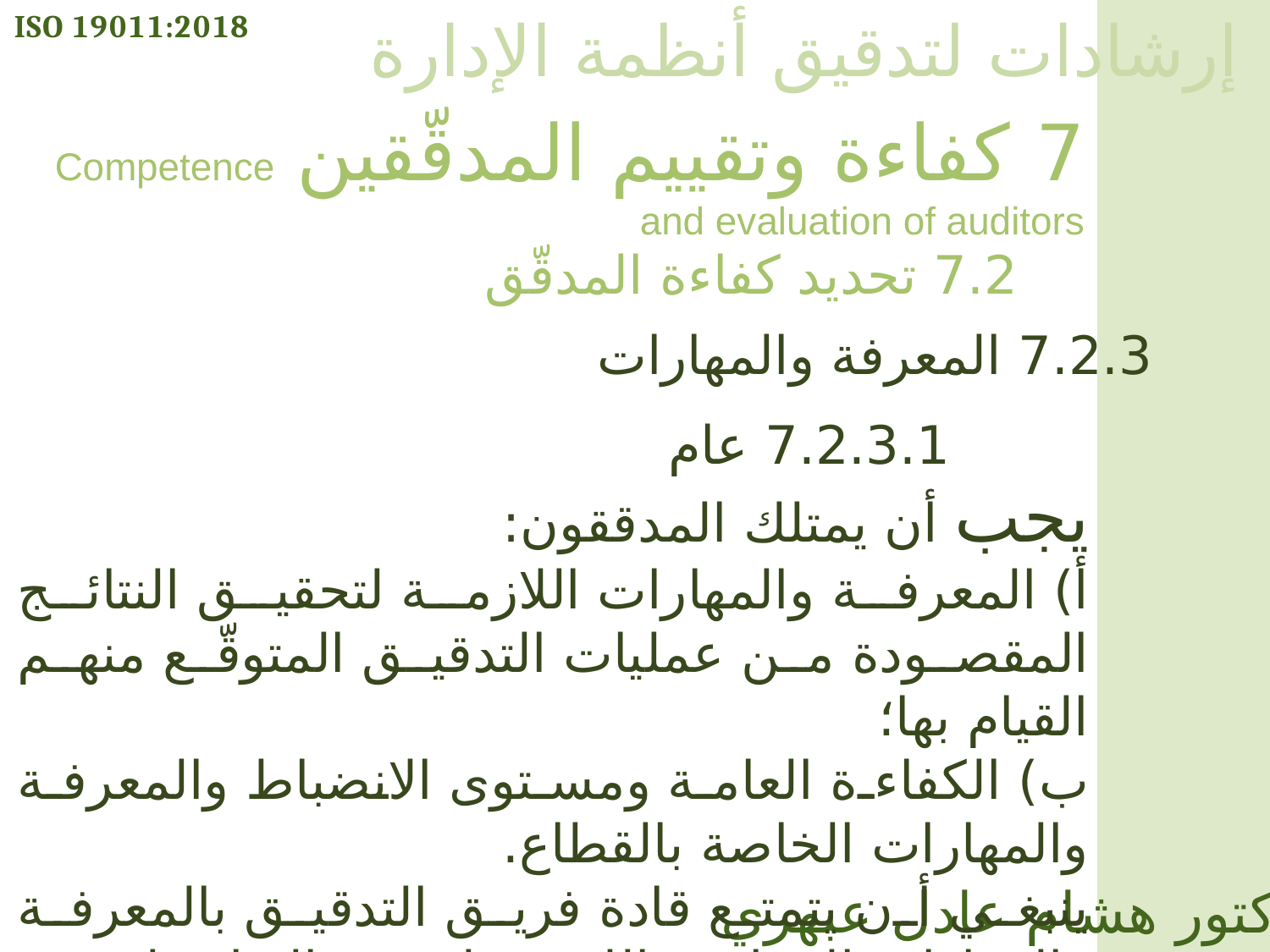

ISO 19011:2018
إرشادات لتدقيق أنظمة الإدارة

7 كفاءة وتقييم المدقّقين Competence and evaluation of auditors
7.2 تحديد كفاءة المدقّق
7.2.3 المعرفة والمهارات
7.2.3.1 عام
يجب أن يمتلك المدققون:
أ) المعرفة والمهارات اللازمة لتحقيق النتائج المقصودة من عمليات التدقيق المتوقّع منهم القيام بها؛
ب) الكفاءة العامة ومستوى الانضباط والمعرفة والمهارات الخاصة بالقطاع.
ينبغي أن يتمتع قادة فريق التدقيق بالمعرفة والمهارات الإضافية اللازمة لتوفير القيادة لفريق التدقيق.
الدكتور هشام عادل عبهري